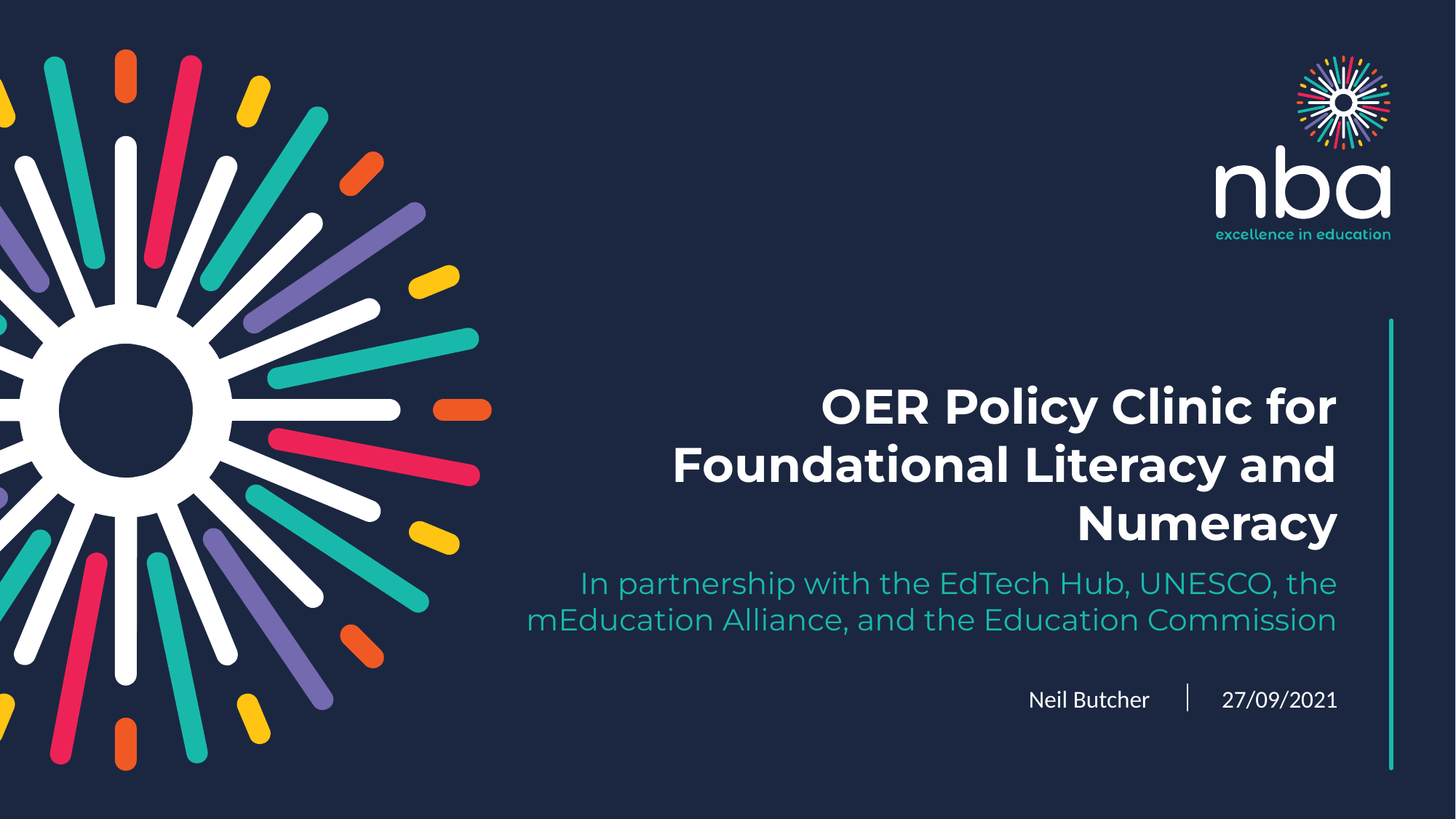

# OER Policy Clinic for Foundational Literacy and Numeracy
In partnership with the EdTech Hub, UNESCO, the mEducation Alliance, and the Education Commission
Neil Butcher
27/09/2021